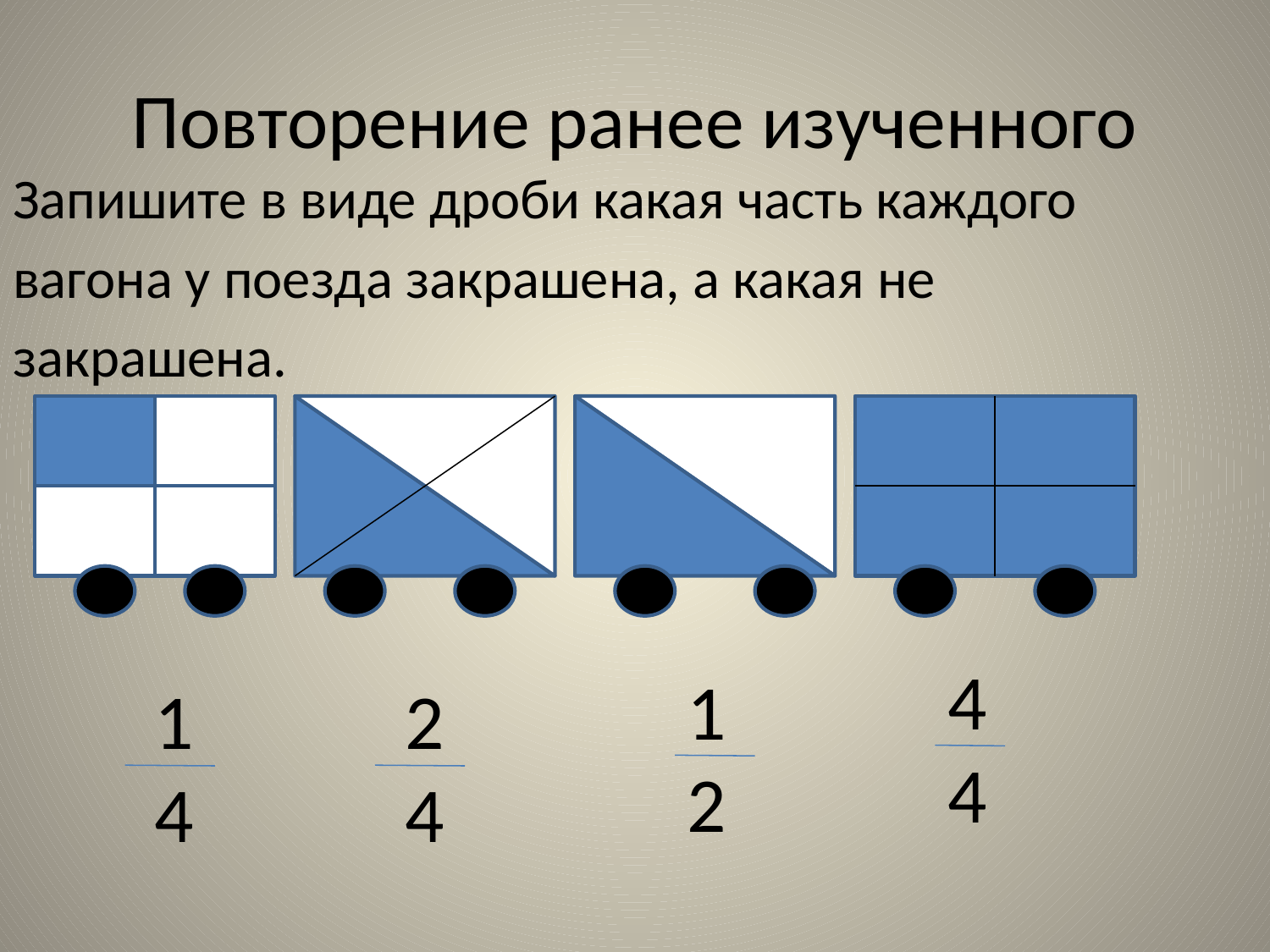

# Повторение ранее изученного
Запишите в виде дроби какая часть каждого
вагона у поезда закрашена, а какая не
закрашена.

4
4
1
2
 1
 4
 2
 4